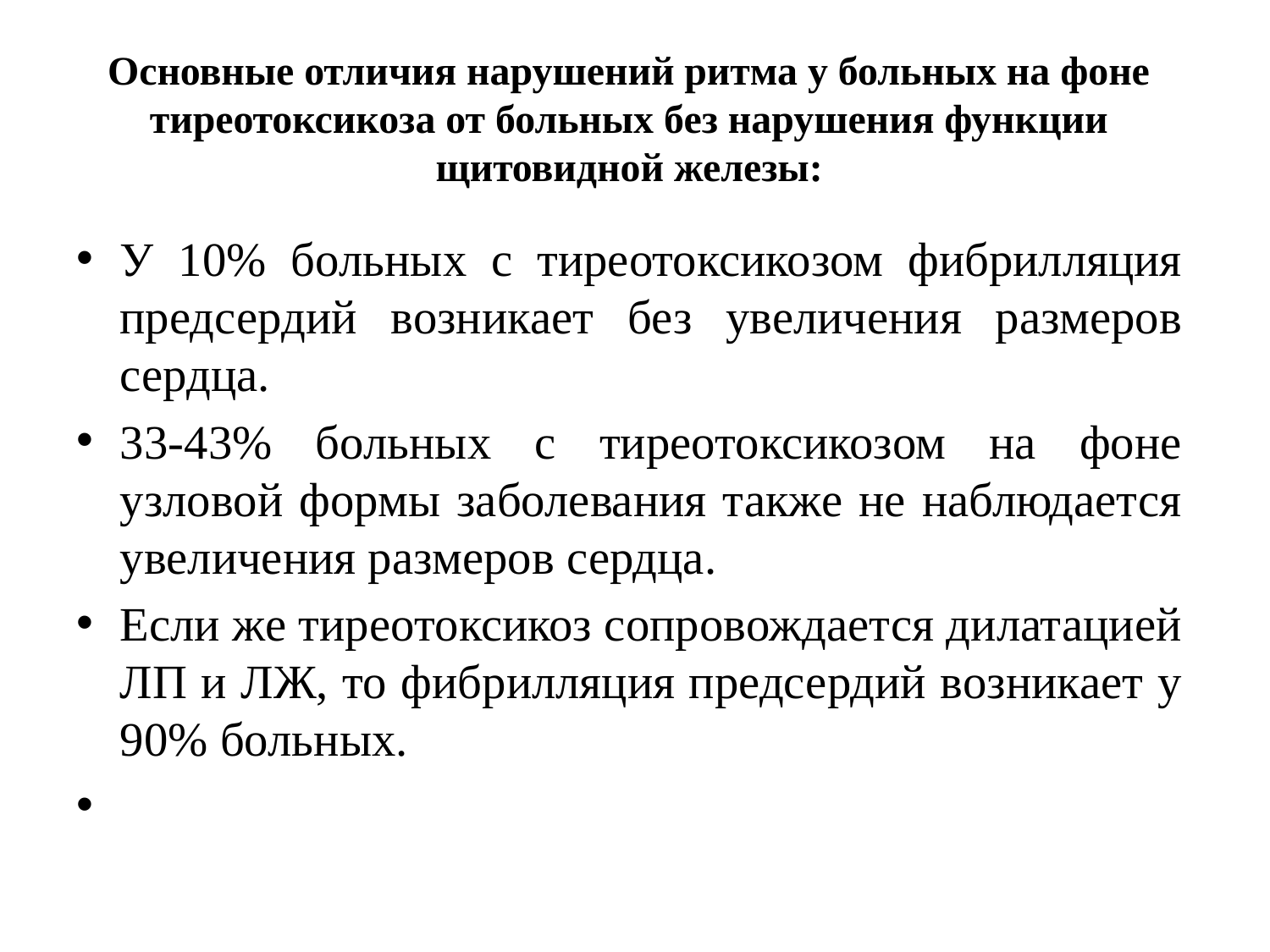

# Основные отличия нарушений ритма у больных на фоне тиреотоксикоза от больных без нарушения функции щитовидной железы:
У 10% больных с тиреотоксикозом фибрилляция предсердий возникает без увеличения размеров сердца.
33-43% больных с тиреотоксикозом на фоне узловой формы заболевания также не наблюдается увеличения размеров сердца.
Если же тиреотоксикоз сопровождается дилатацией ЛП и ЛЖ, то фибрилляция предсердий возникает у 90% больных.